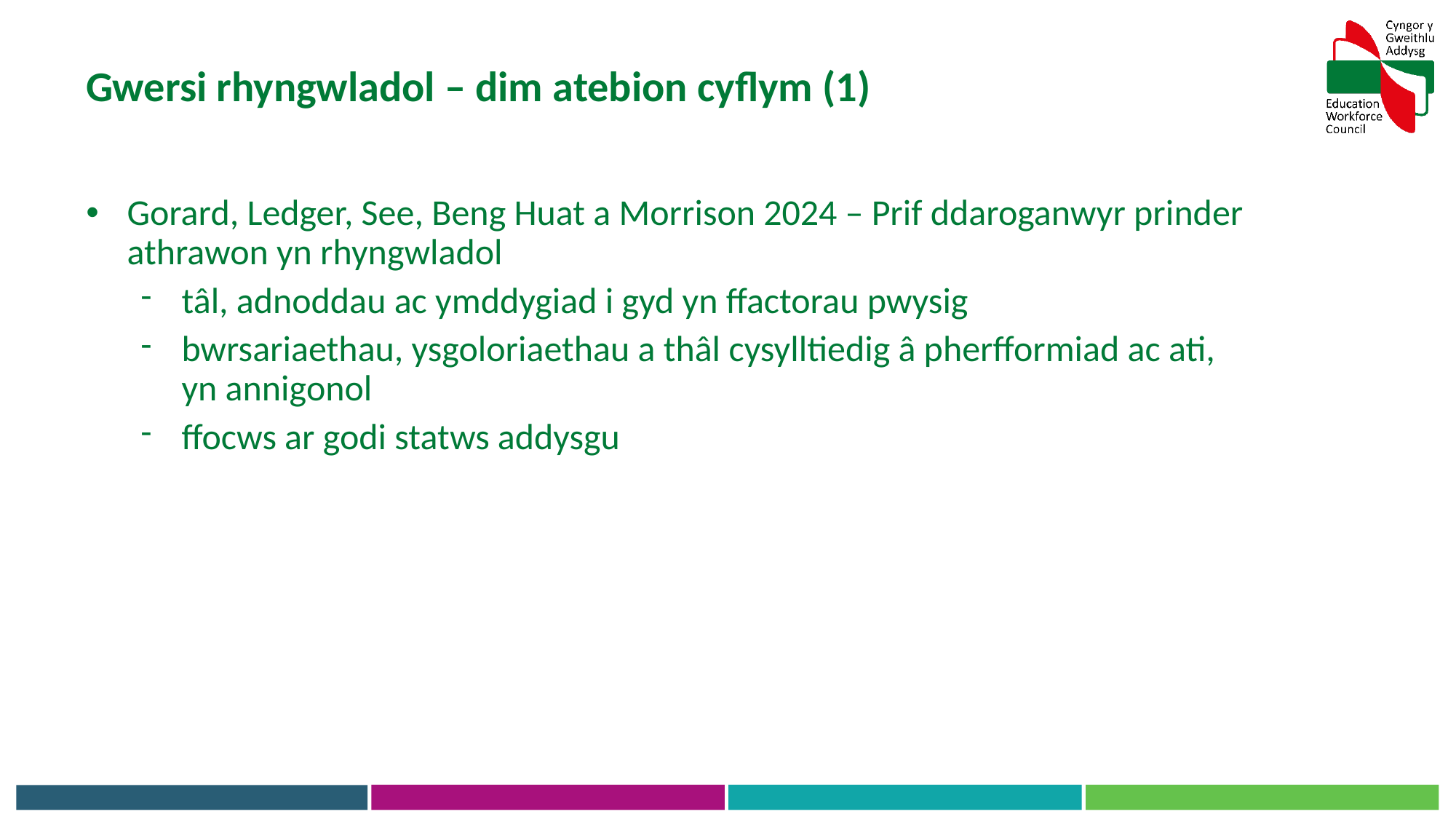

Gwersi rhyngwladol – dim atebion cyflym (1)

Gorard, Ledger, See, Beng Huat a Morrison 2024 – Prif ddaroganwyr prinder athrawon yn rhyngwladol
tâl, adnoddau ac ymddygiad i gyd yn ffactorau pwysig
bwrsariaethau, ysgoloriaethau a thâl cysylltiedig â pherfformiad ac ati, yn annigonol
ffocws ar godi statws addysgu